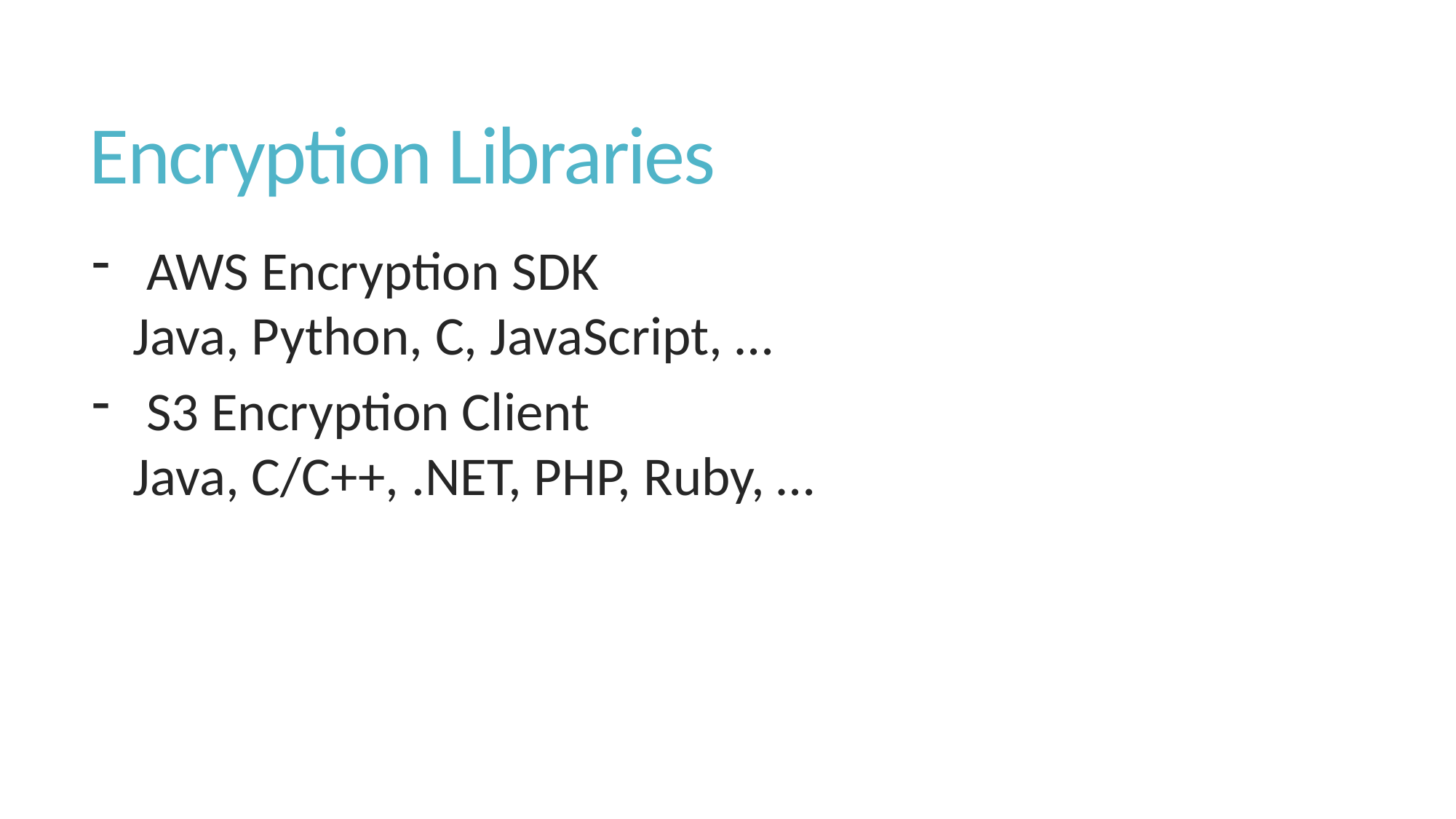

# Encryption Libraries
AWS Encryption SDK
Java, Python, C, JavaScript, …
S3 Encryption Client
Java, C/C++, .NET, PHP, Ruby, …